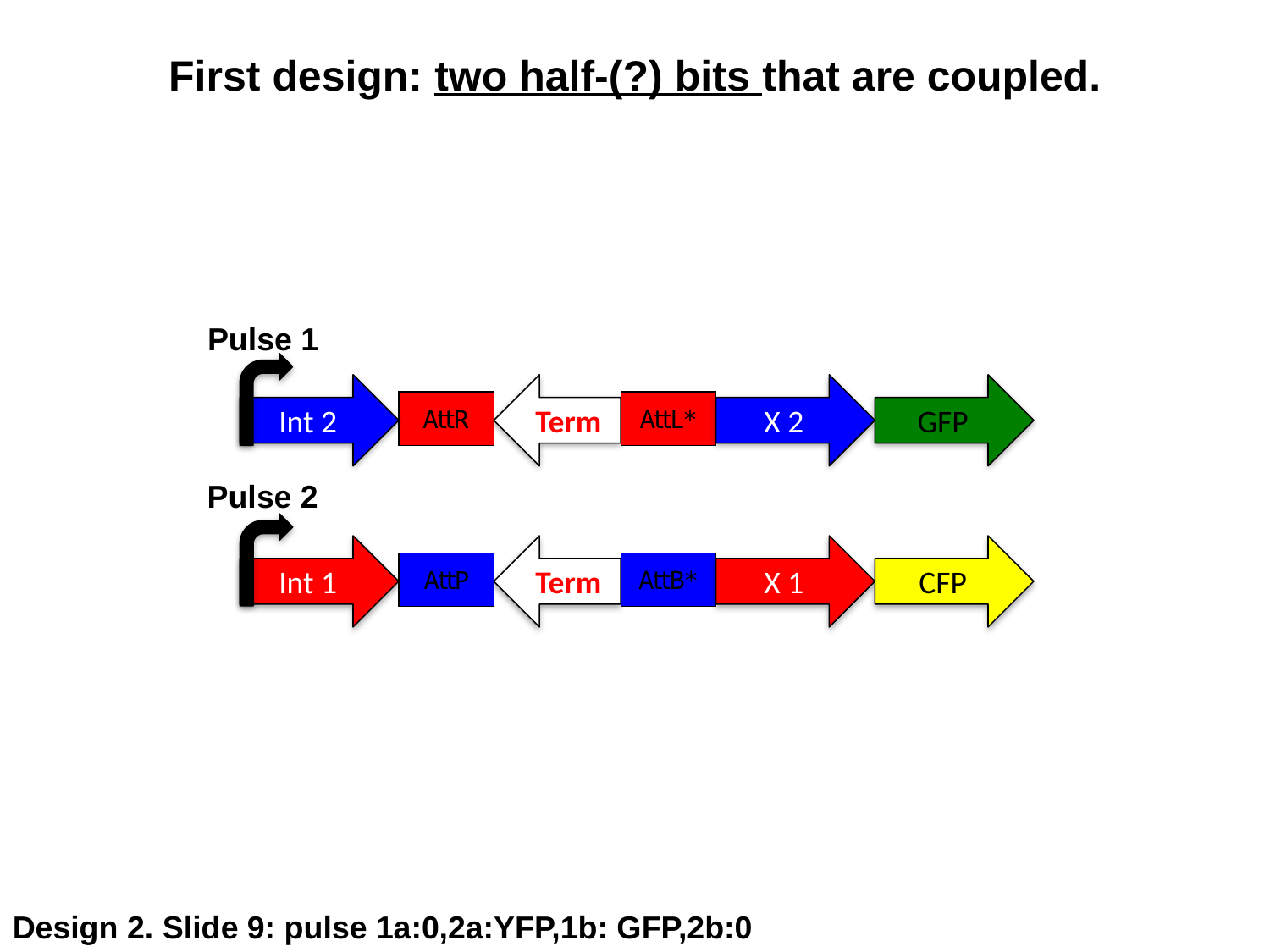

First design: two half-(?) bits that are coupled.
Pulse 1

Int 2
Term
X 2
GFP
AttR
AttL*
Pulse 2

Int 1
Term
X 1
CFP
AttP
AttB*
Design 2. Slide 9: pulse 1a:0,2a:YFP,1b: GFP,2b:0